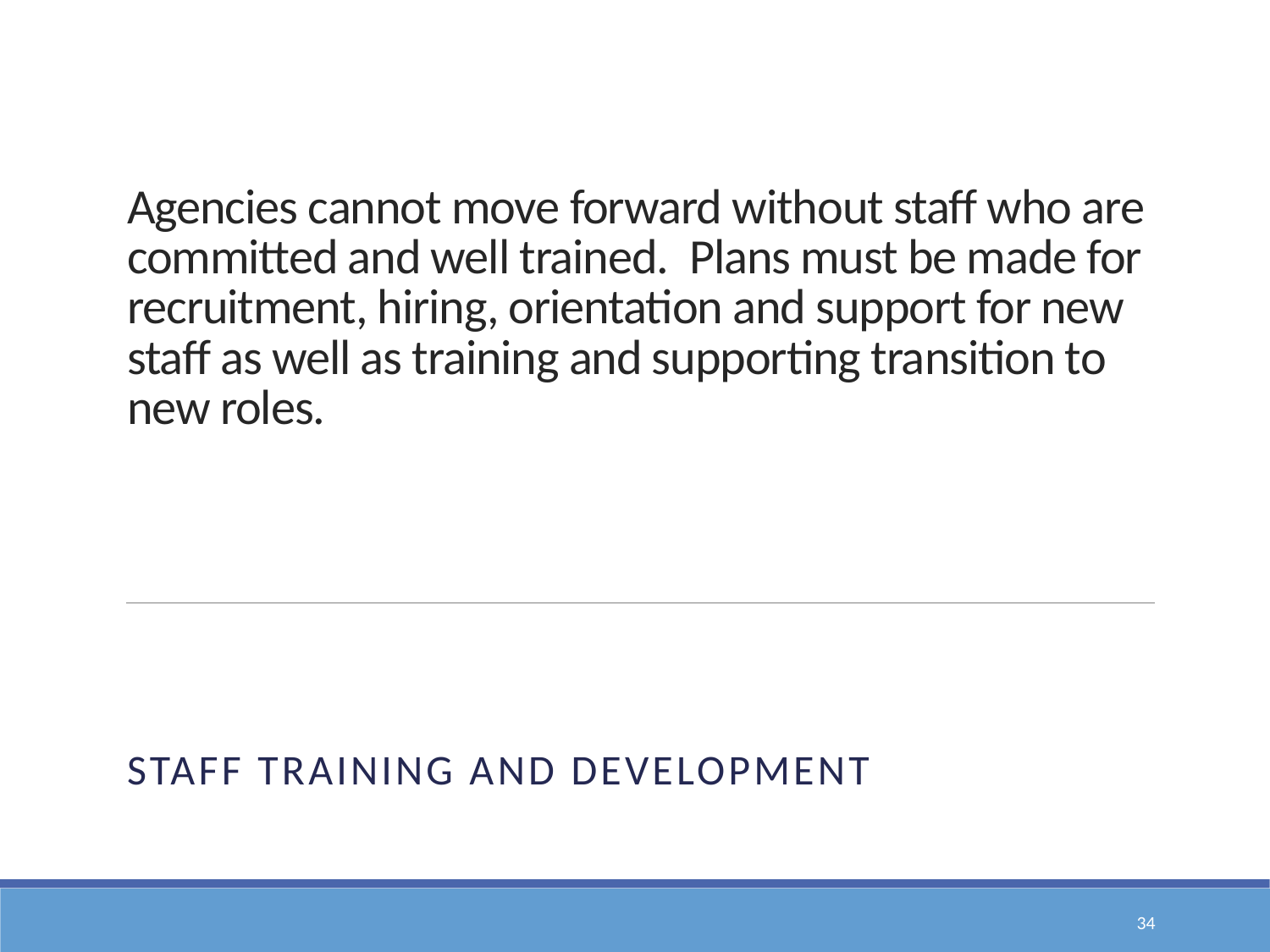

# Agencies cannot move forward without staff who are committed and well trained.  Plans must be made for recruitment, hiring, orientation and support for new staff as well as training and supporting transition to new roles.

Staff training and development
34